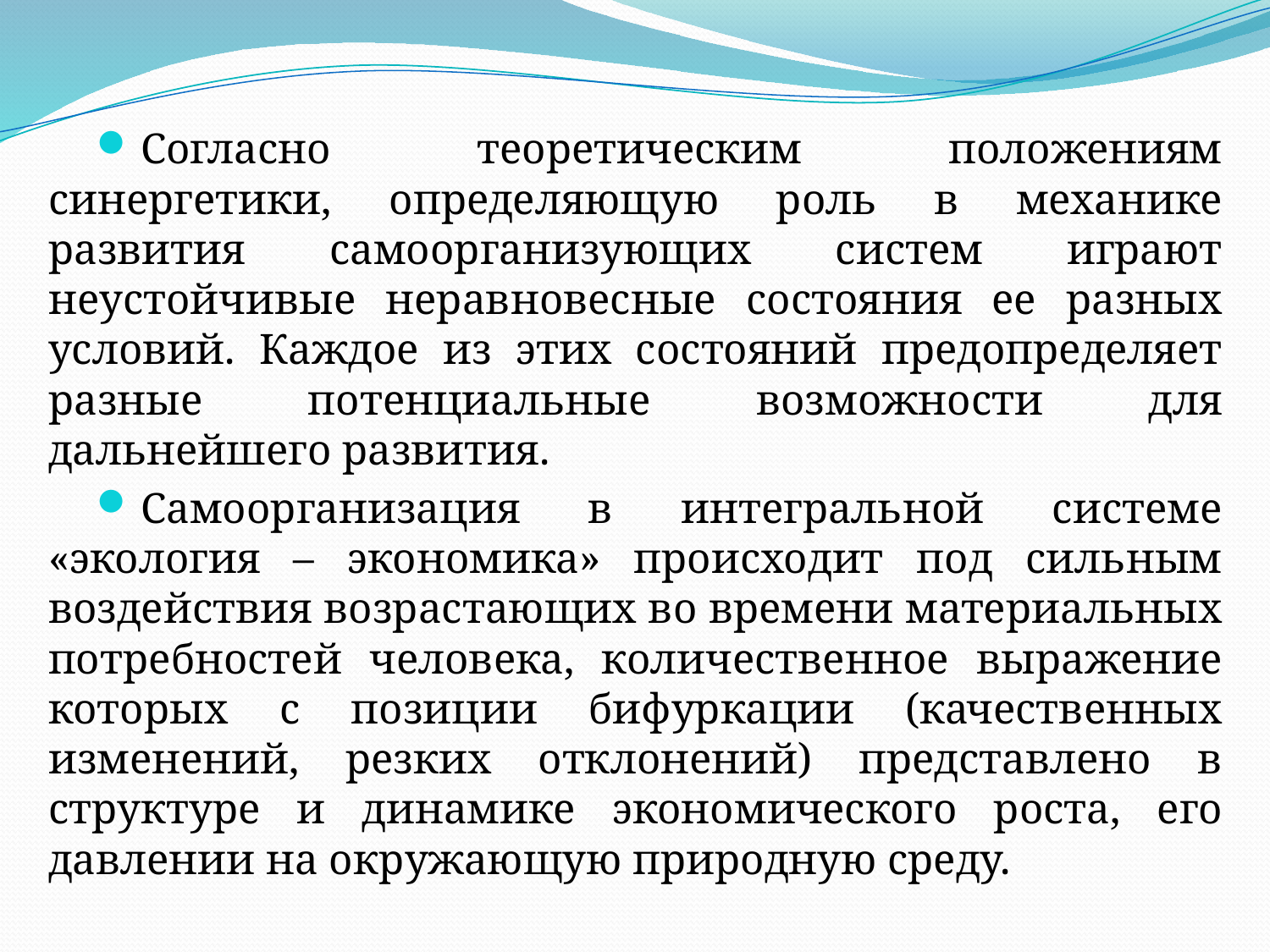

Согласно теоретическим положениям синергетики, определяющую роль в механике развития самоорганизующих систем играют неустойчивые неравновесные состояния ее разных условий. Каждое из этих состояний предопределяет разные потенциальные возможности для дальнейшего развития.
Самоорганизация в интегральной системе «экология – экономика» происходит под сильным воздействия возрастающих во времени материальных потребностей человека, количественное выражение которых с позиции бифуркации (качественных изменений, резких отклонений) представлено в структуре и динамике экономического роста, его давлении на окружающую природную среду.